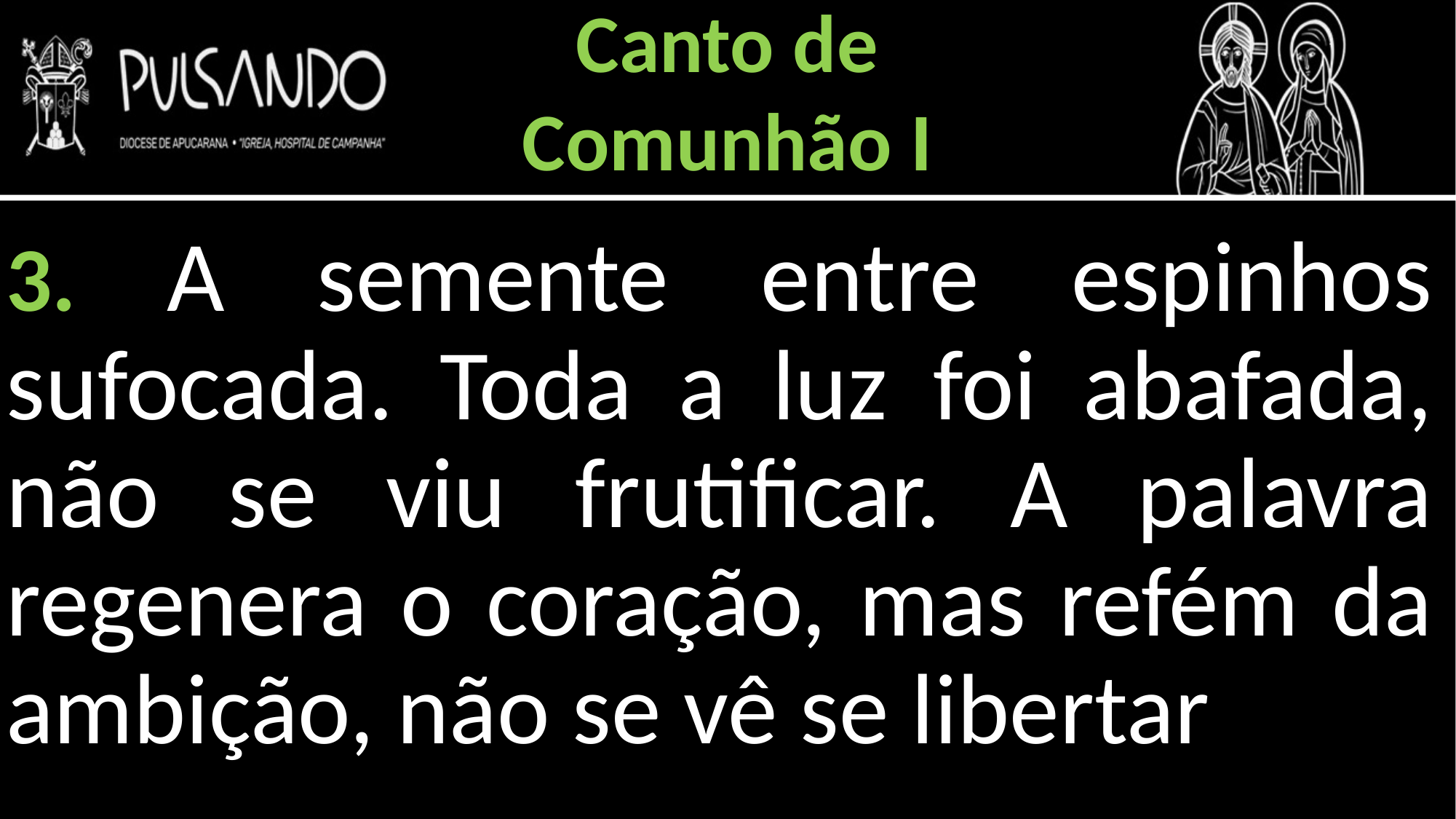

Canto de
Comunhão I
3. A semente entre espinhos sufocada. Toda a luz foi abafada, não se viu frutificar. A palavra regenera o coração, mas refém da ambição, não se vê se libertar